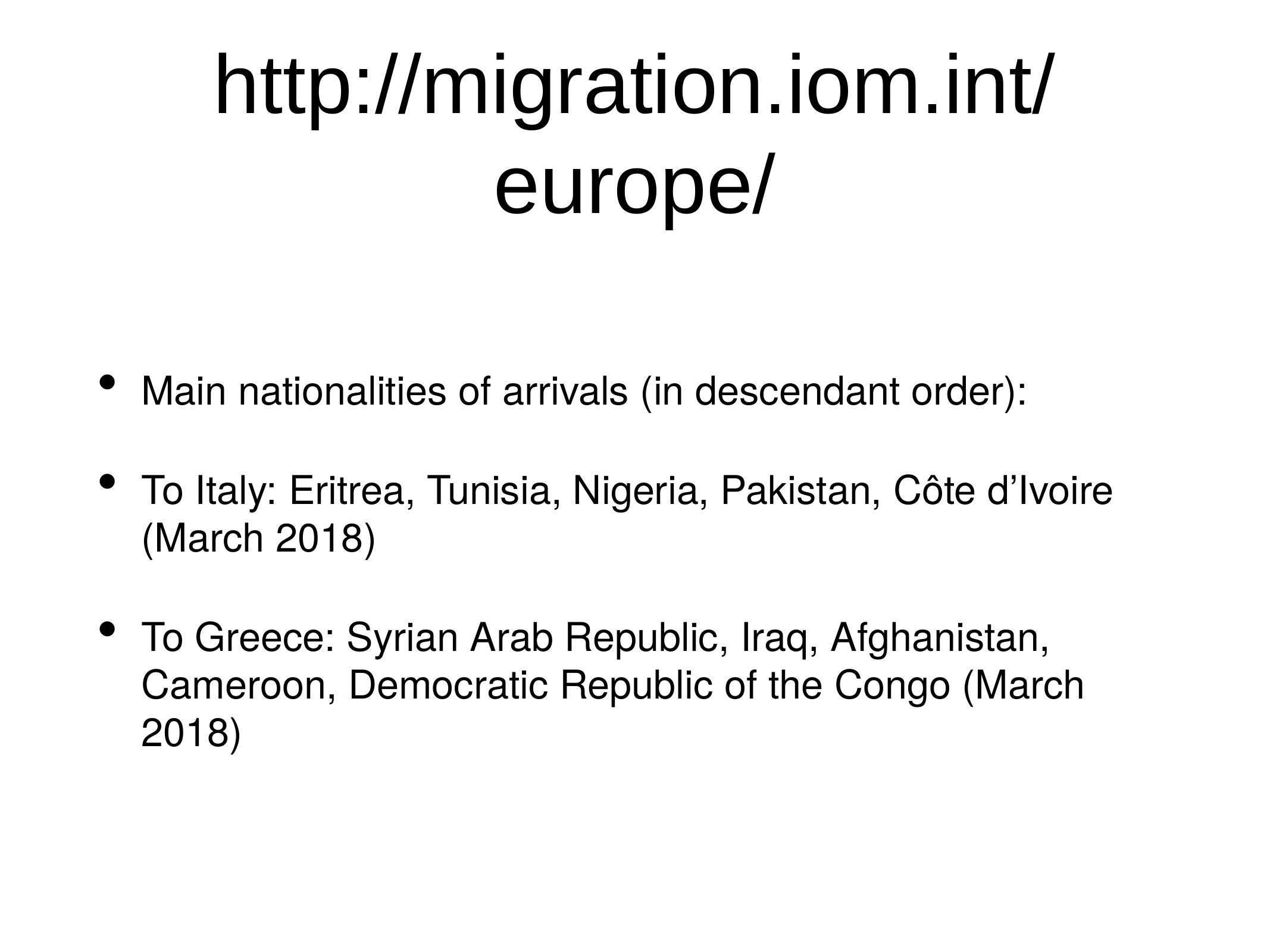

# http://migration.iom.int/europe/
Main nationalities of arrivals (in descendant order):
To Italy: Eritrea, Tunisia, Nigeria, Pakistan, Côte d’Ivoire (March 2018)
To Greece: Syrian Arab Republic, Iraq, Afghanistan, Cameroon, Democratic Republic of the Congo (March 2018)